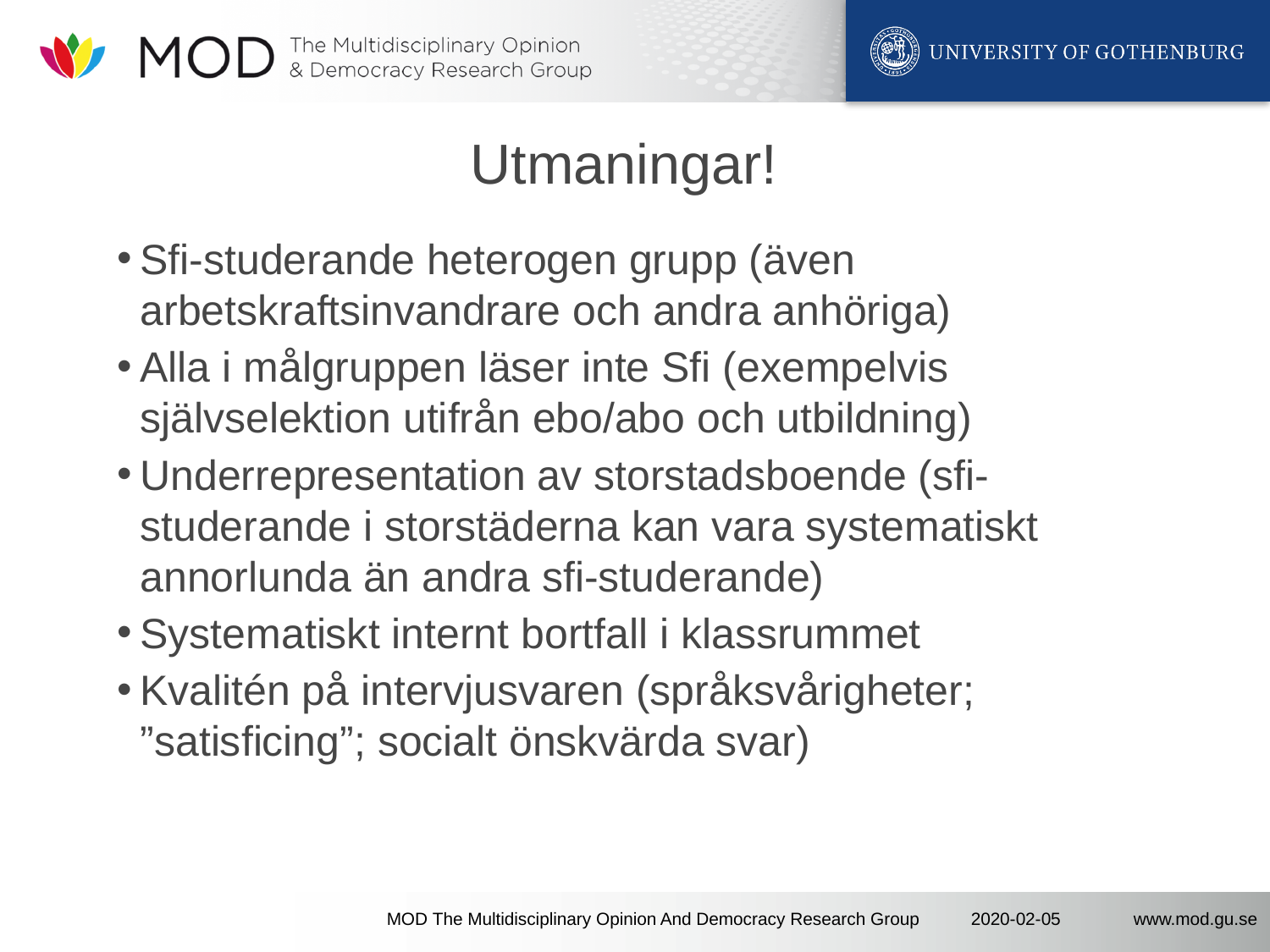

# Utmaningar!
Sfi-studerande heterogen grupp (även arbetskraftsinvandrare och andra anhöriga)
Alla i målgruppen läser inte Sfi (exempelvis självselektion utifrån ebo/abo och utbildning)
Underrepresentation av storstadsboende (sfi-studerande i storstäderna kan vara systematiskt annorlunda än andra sfi-studerande)
Systematiskt internt bortfall i klassrummet
Kvalitén på intervjusvaren (språksvårigheter; ”satisficing”; socialt önskvärda svar)
MOD The Multidisciplinary Opinion And Democracy Research Group
2020-02-05